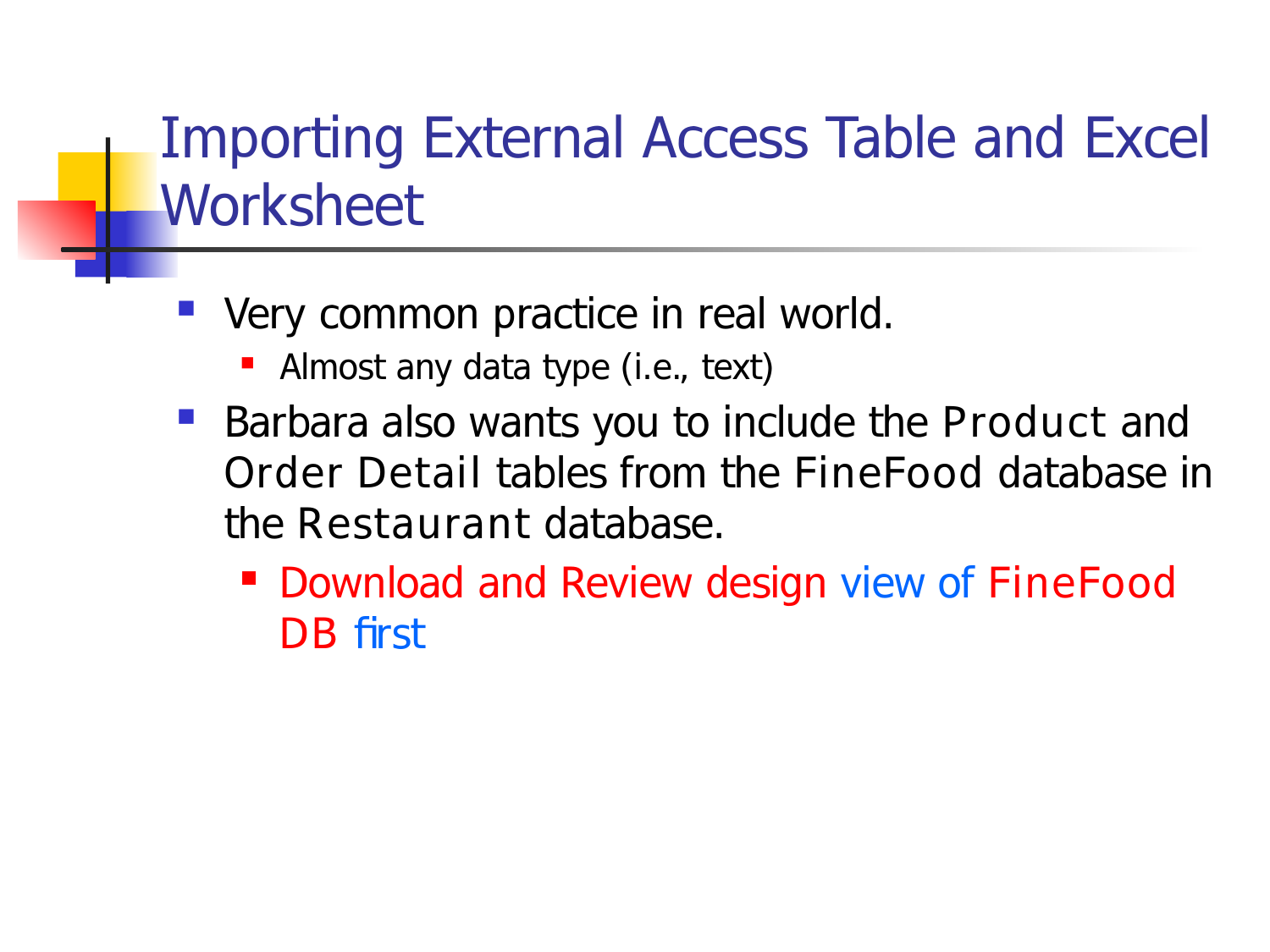

# Importing External Access Table and Excel Worksheet
Very common practice in real world.
Almost any data type (i.e., text)
Barbara also wants you to include the Product and Order Detail tables from the FineFood database in the Restaurant database.
Download and Review design view of FineFood DB first